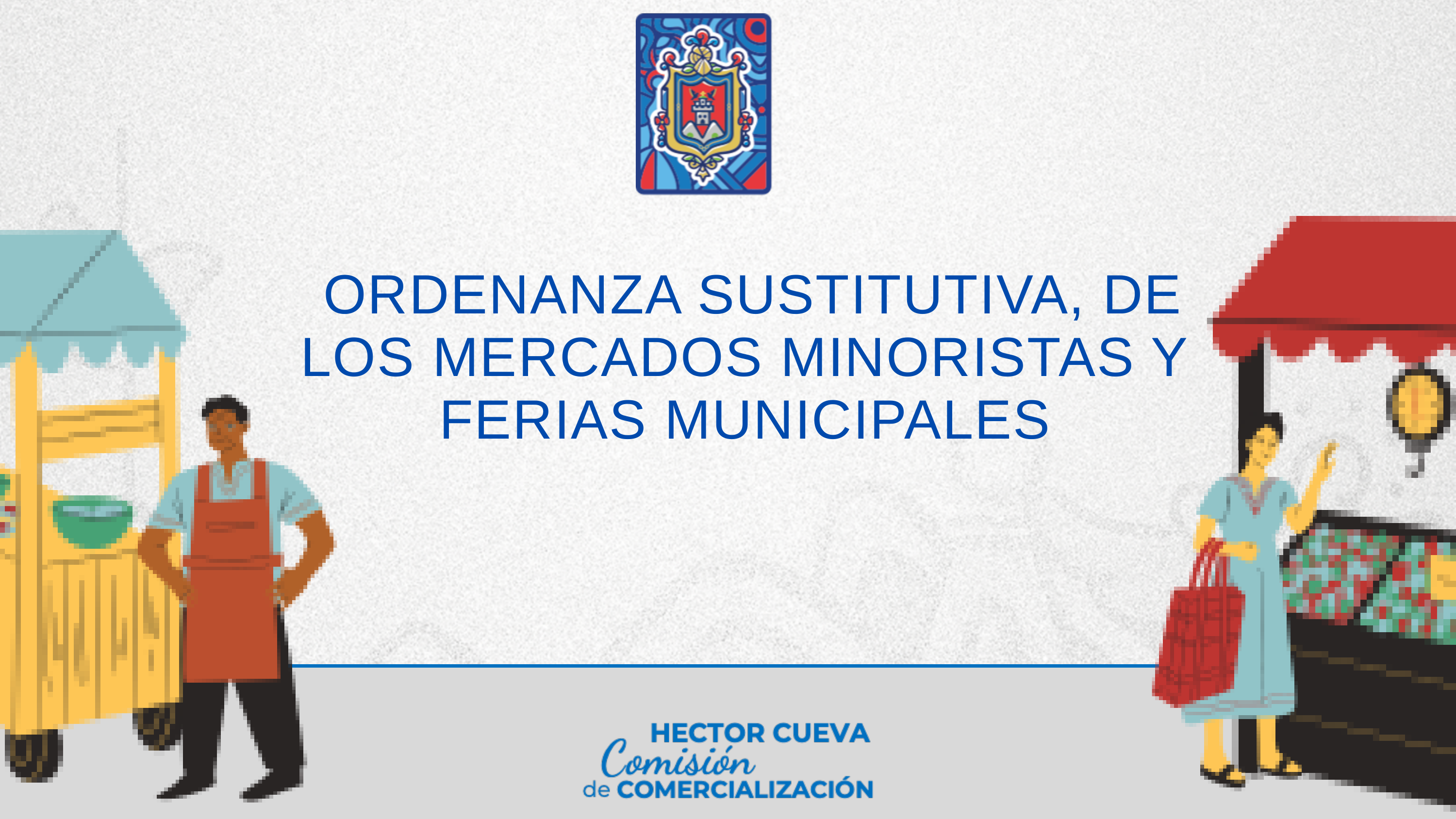

ORDENANZA SUSTITUTIVA, DE LOS MERCADOS MINORISTAS Y FERIAS MUNICIPALES